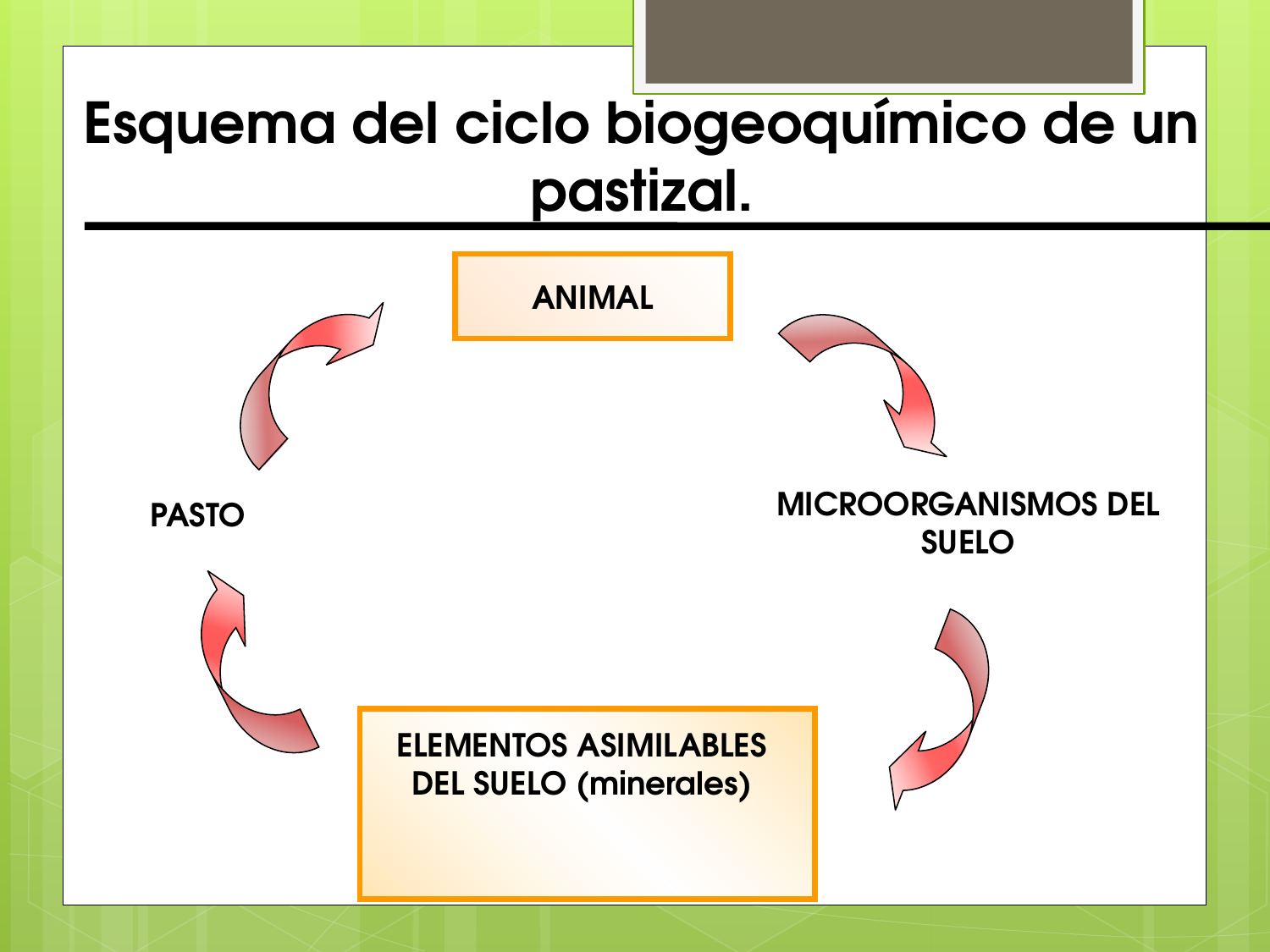

Esquema del ciclo biogeoquímico de un pastizal.

ANIMAL

MICROORGANISMOS DEL SUELO
PASTO

ELEMENTOS ASIMILABLES DEL SUELO (minerales)